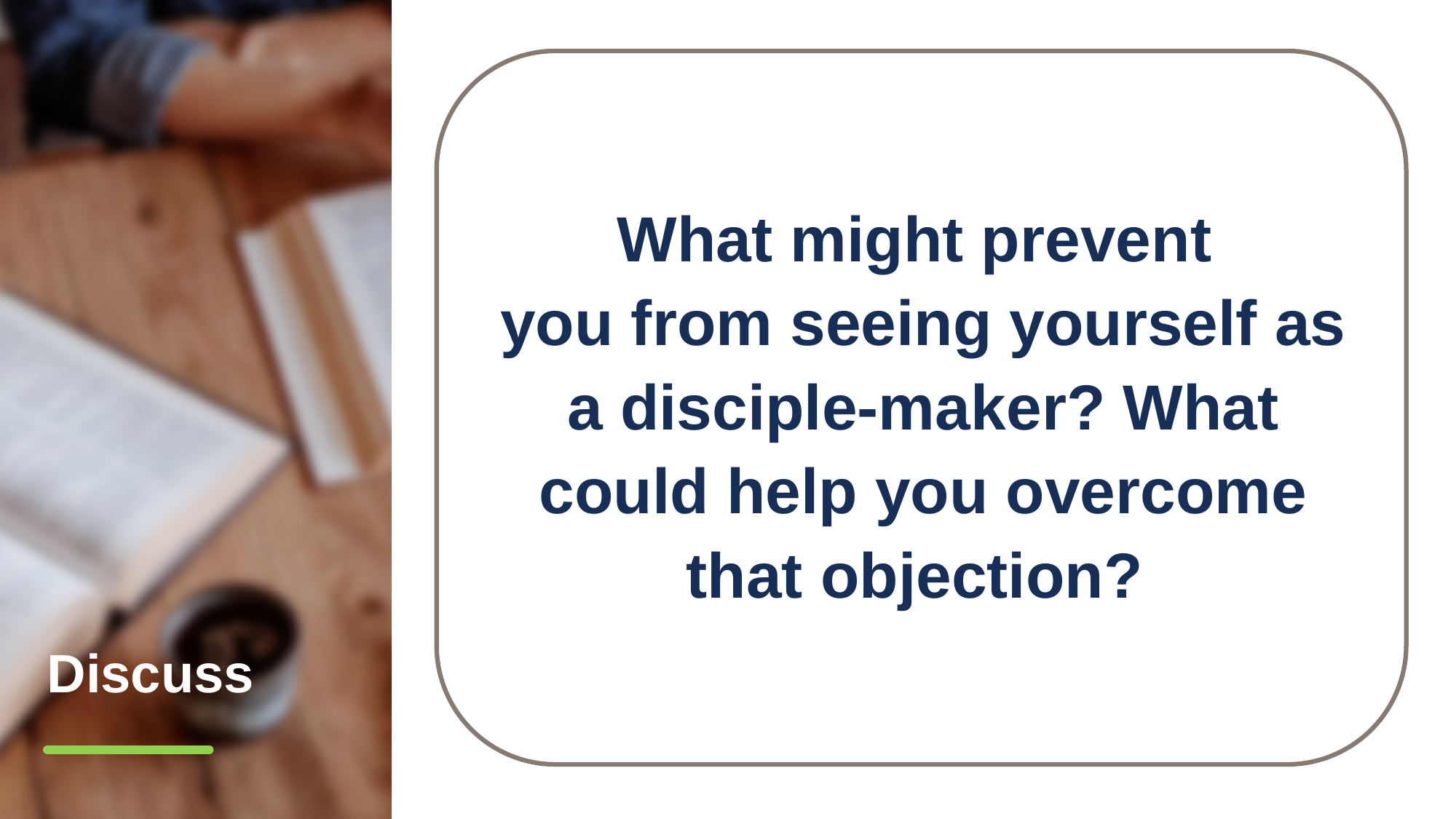

What might prevent
you from seeing yourself as a disciple-maker? What could help you overcome that objection?
# Discuss